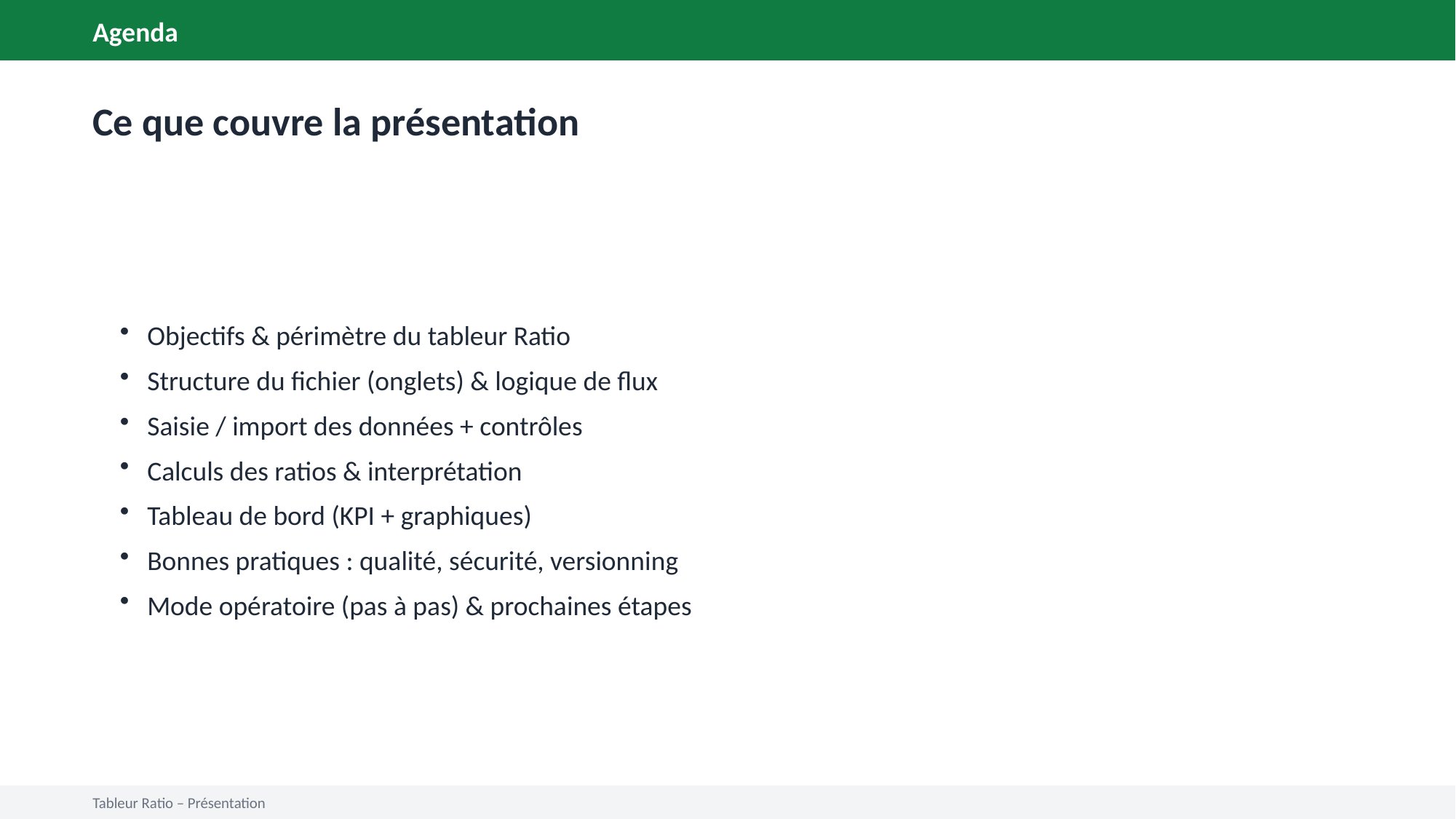

Agenda
Ce que couvre la présentation
Objectifs & périmètre du tableur Ratio
Structure du fichier (onglets) & logique de flux
Saisie / import des données + contrôles
Calculs des ratios & interprétation
Tableau de bord (KPI + graphiques)
Bonnes pratiques : qualité, sécurité, versionning
Mode opératoire (pas à pas) & prochaines étapes

Tableur Ratio – Présentation